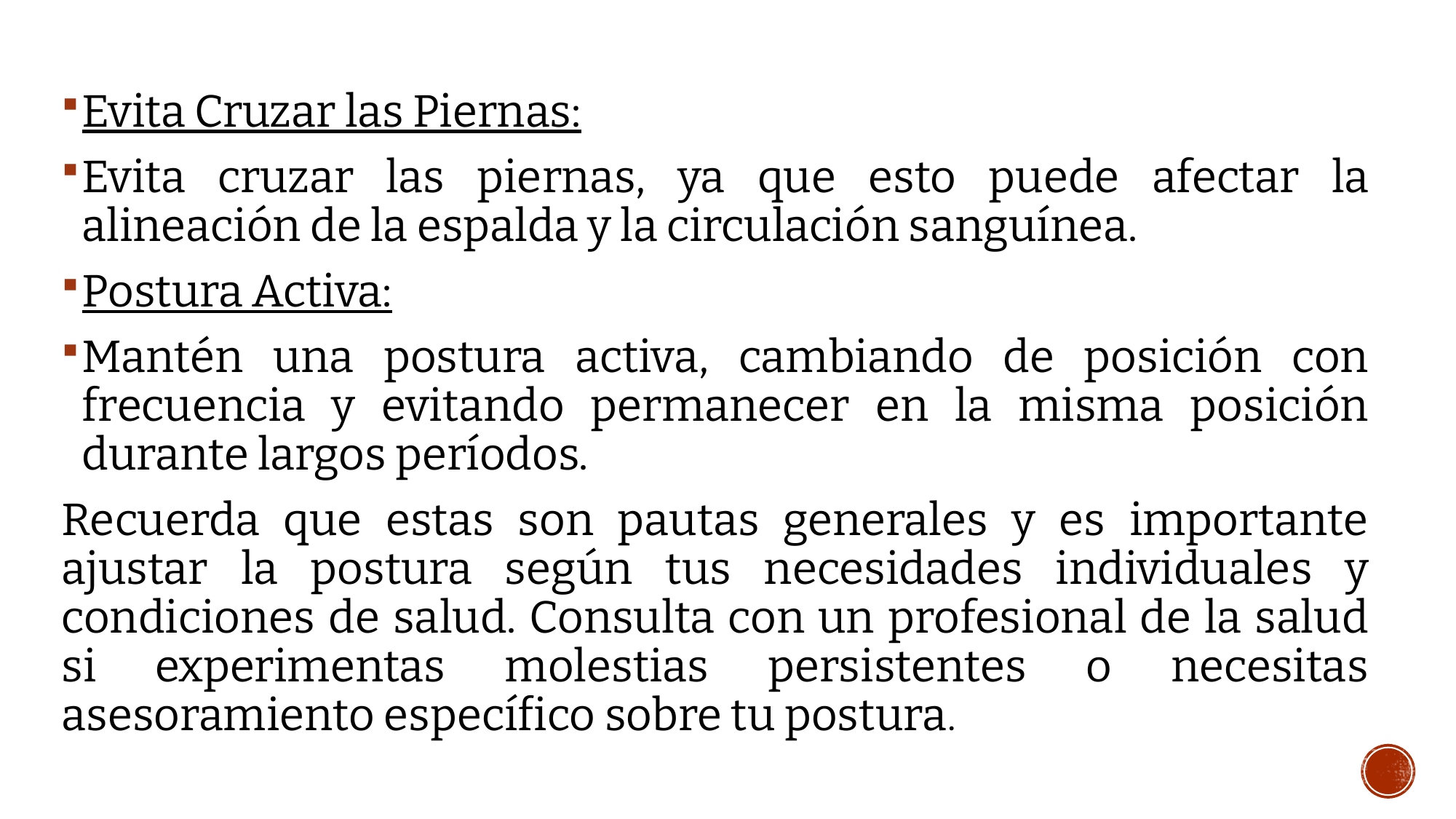

Evita Cruzar las Piernas:
Evita cruzar las piernas, ya que esto puede afectar la alineación de la espalda y la circulación sanguínea.
Postura Activa:
Mantén una postura activa, cambiando de posición con frecuencia y evitando permanecer en la misma posición durante largos períodos.
Recuerda que estas son pautas generales y es importante ajustar la postura según tus necesidades individuales y condiciones de salud. Consulta con un profesional de la salud si experimentas molestias persistentes o necesitas asesoramiento específico sobre tu postura.